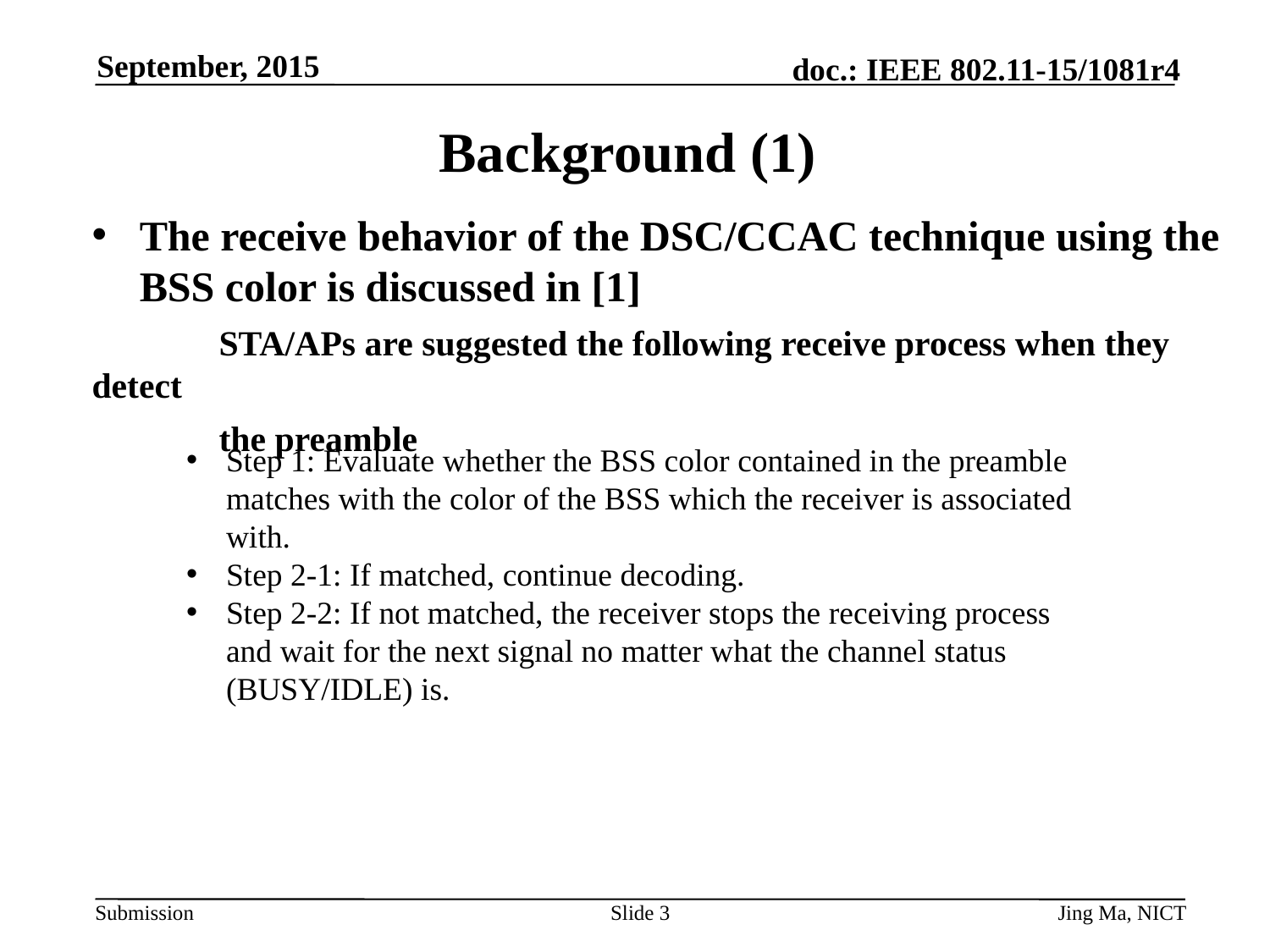

September, 2015
# Background (1)
The receive behavior of the DSC/CCAC technique using the BSS color is discussed in [1]
	STA/APs are suggested the following receive process when they detect
	the preamble
Step 1: Evaluate whether the BSS color contained in the preamble matches with the color of the BSS which the receiver is associated with.
Step 2-1: If matched, continue decoding.
Step 2-2: If not matched, the receiver stops the receiving process and wait for the next signal no matter what the channel status (BUSY/IDLE) is.
Slide 3
Jing Ma, NICT